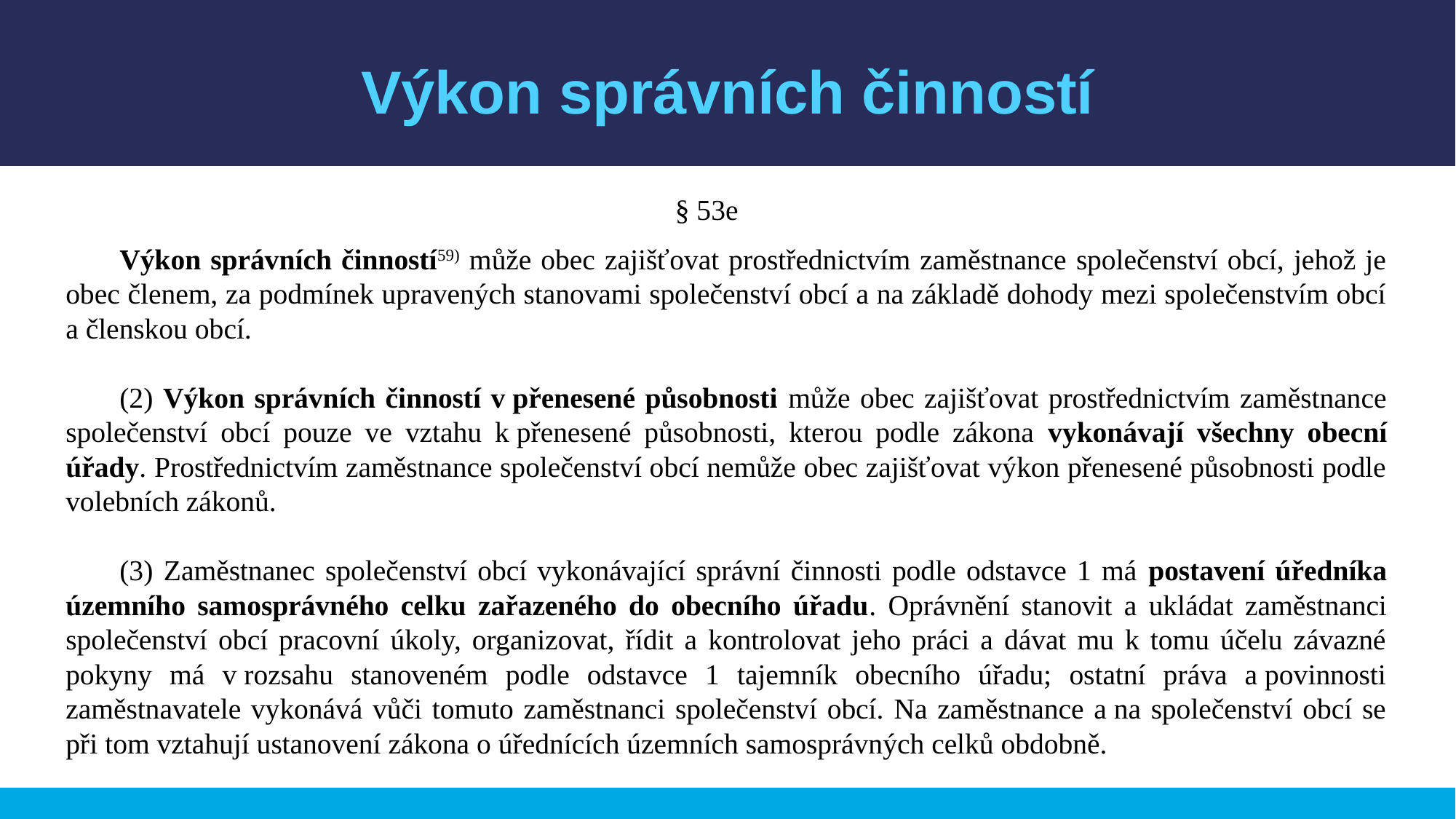

Výkon správních činností
§ 53e
Výkon správních činností59) může obec zajišťovat prostřednictvím zaměstnance společenství obcí, jehož je obec členem, za podmínek upravených stanovami společenství obcí a na základě dohody mezi společenstvím obcí a členskou obcí.

(2) Výkon správních činností v přenesené působnosti může obec zajišťovat prostřednictvím zaměstnance společenství obcí pouze ve vztahu k přenesené působnosti, kterou podle zákona vykonávají všechny obecní úřady. Prostřednictvím zaměstnance společenství obcí nemůže obec zajišťovat výkon přenesené působnosti podle volebních zákonů.

(3) Zaměstnanec společenství obcí vykonávající správní činnosti podle odstavce 1 má postavení úředníka územního samosprávného celku zařazeného do obecního úřadu. Oprávnění stanovit a ukládat zaměstnanci společenství obcí pracovní úkoly, organizovat, řídit a kontrolovat jeho práci a dávat mu k tomu účelu závazné pokyny má v rozsahu stanoveném podle odstavce 1 tajemník obecního úřadu; ostatní práva a povinnosti zaměstnavatele vykonává vůči tomuto zaměstnanci společenství obcí. Na zaměstnance a na společenství obcí se při tom vztahují ustanovení zákona o úřednících územních samosprávných celků obdobně.